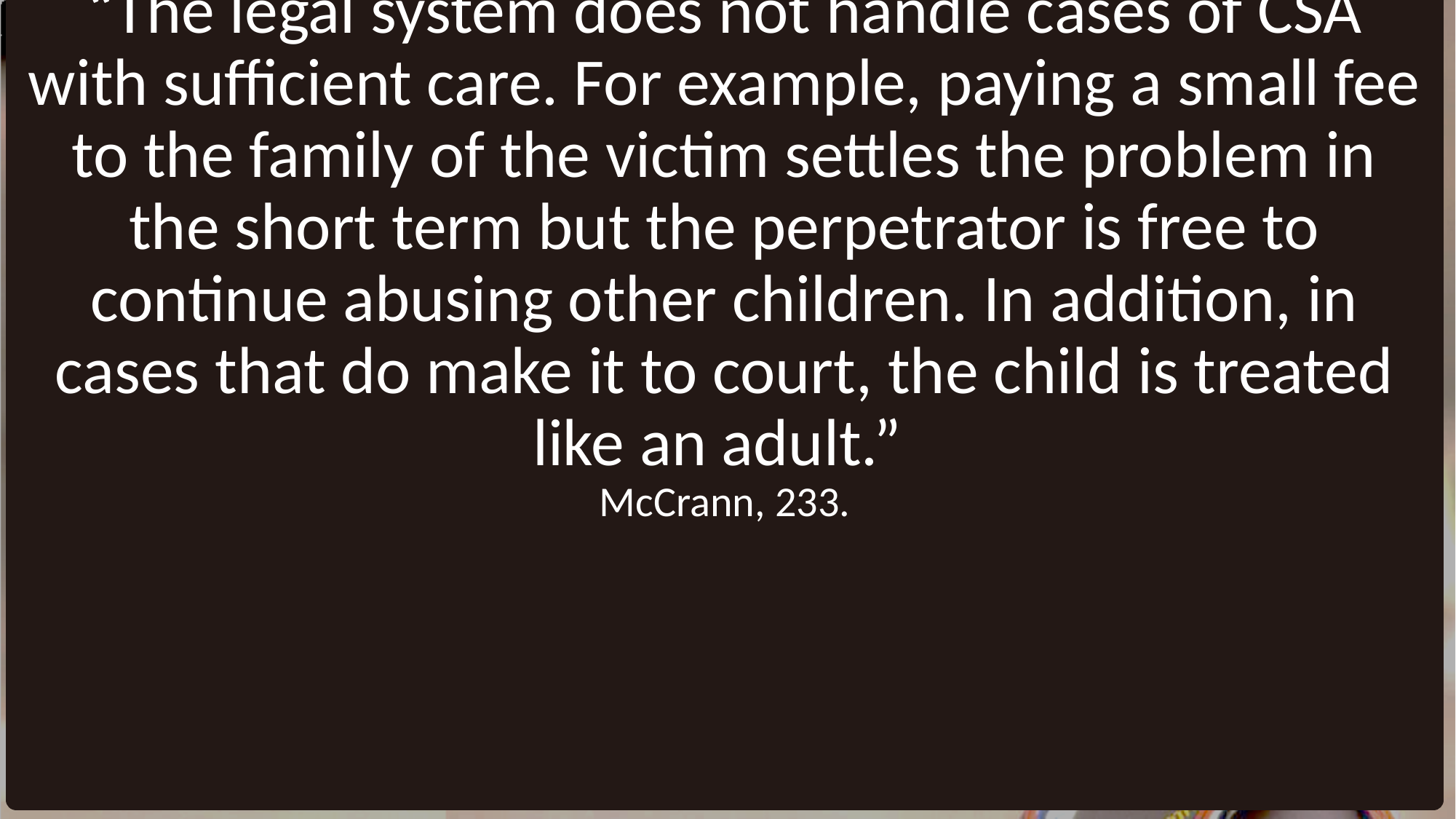

# “The legal system does not handle cases of CSA with sufficient care. For example, paying a small fee to the family of the victim settles the problem in the short term but the perpetrator is free to continue abusing other children. In addition, in cases that do make it to court, the child is treated like an adult.” McCrann, 233.